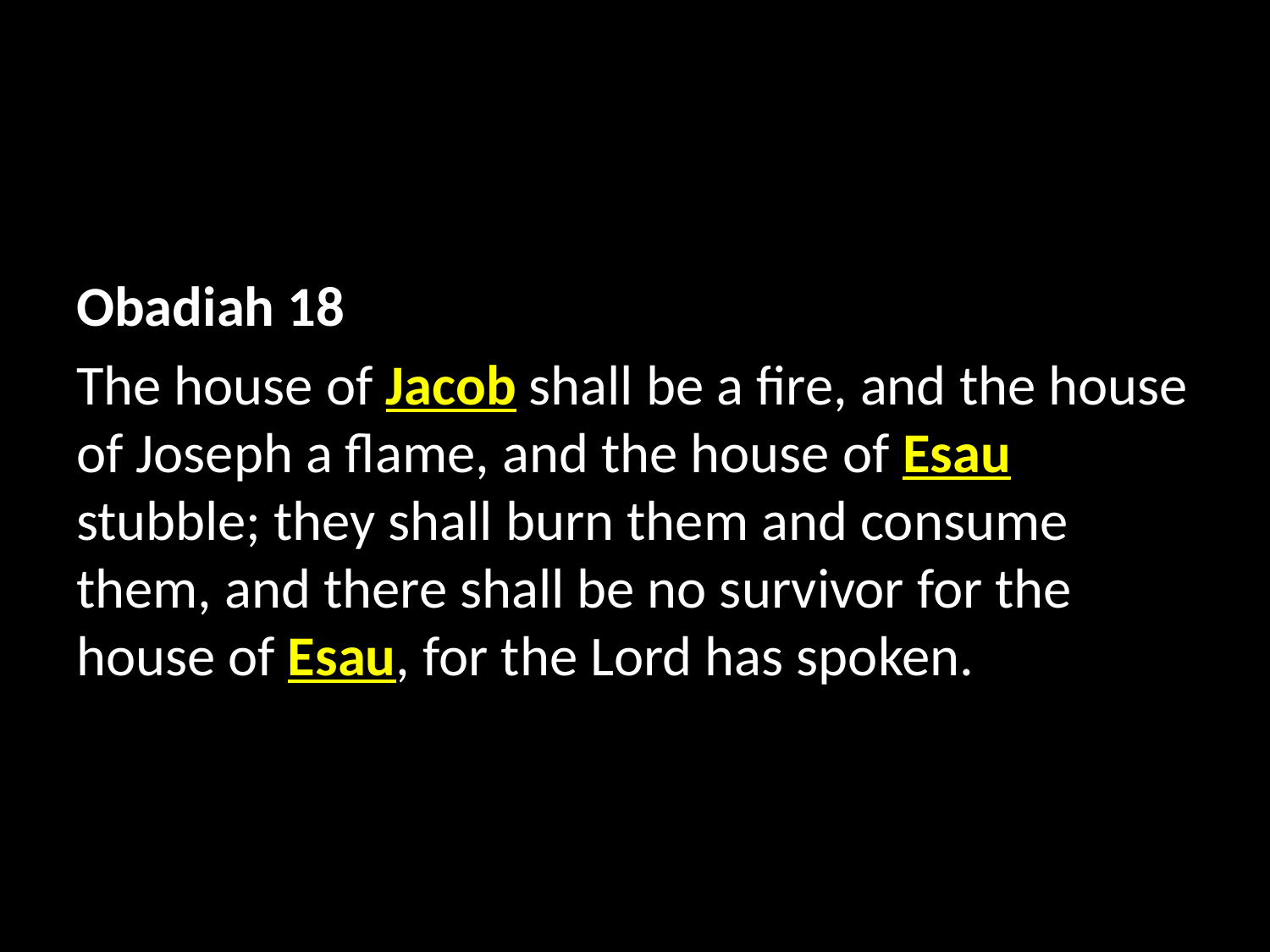

Obadiah 18
The house of Jacob shall be a fire, and the house of Joseph a flame, and the house of Esau stubble; they shall burn them and consume them, and there shall be no survivor for the house of Esau, for the Lord has spoken.